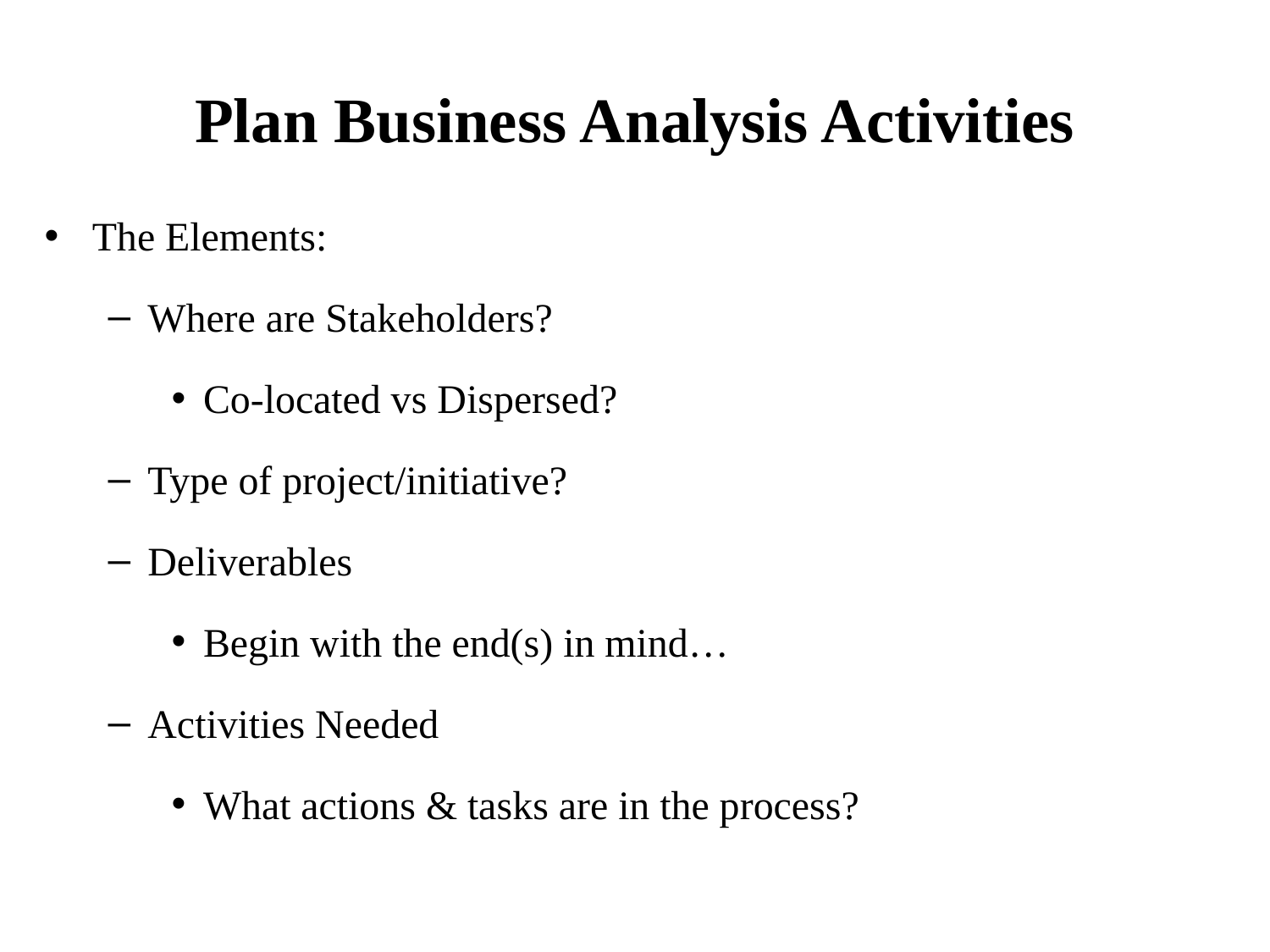

# Plan Business Analysis Activities
The Elements:
Where are Stakeholders?
Co-located vs Dispersed?
Type of project/initiative?
Deliverables
Begin with the end(s) in mind…
Activities Needed
What actions & tasks are in the process?